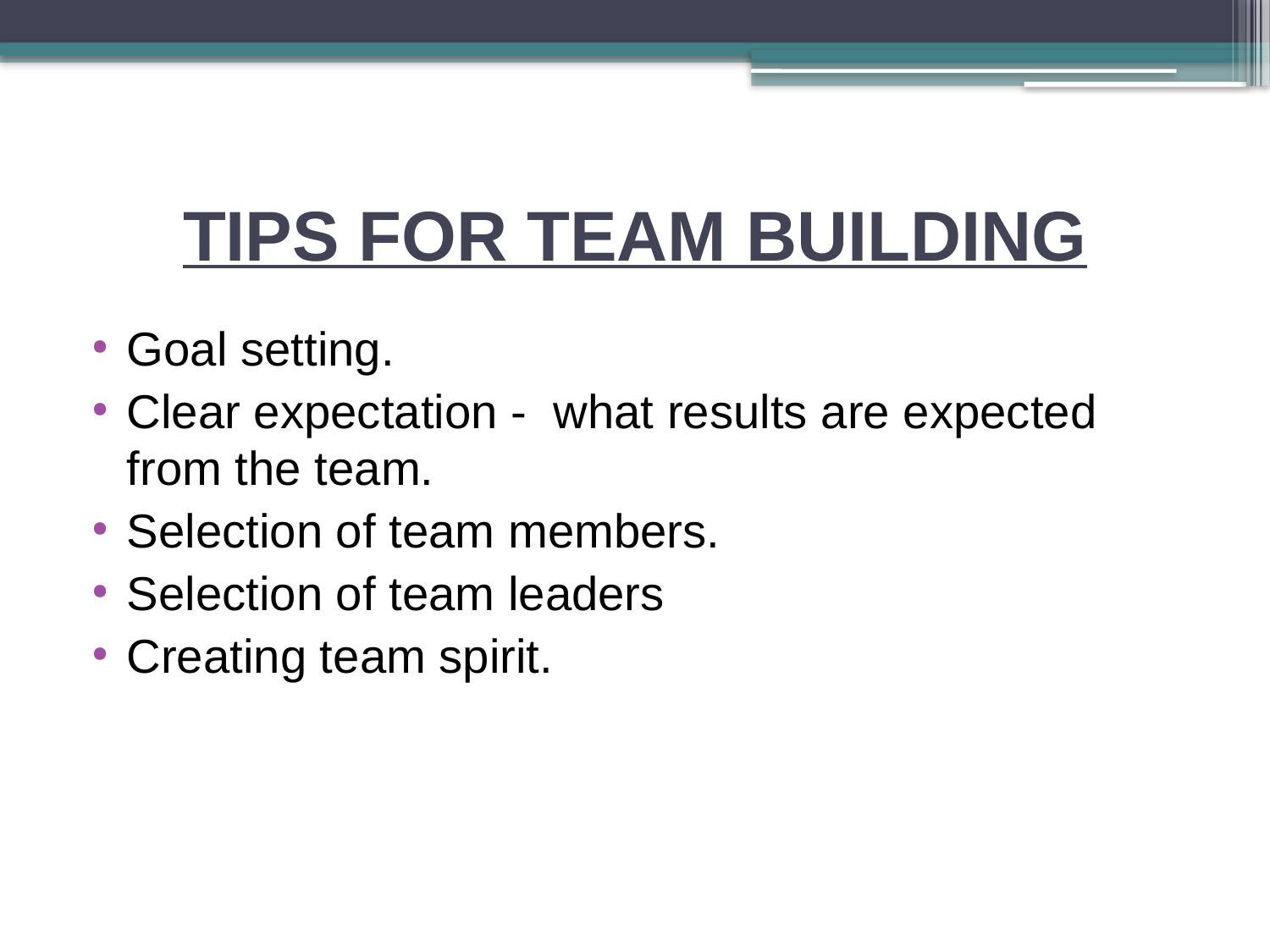

# TIPS FOR TEAM BUILDING
Goal setting.
Clear expectation -  what results are expected from the team.
Selection of team members.
Selection of team leaders
Creating team spirit.